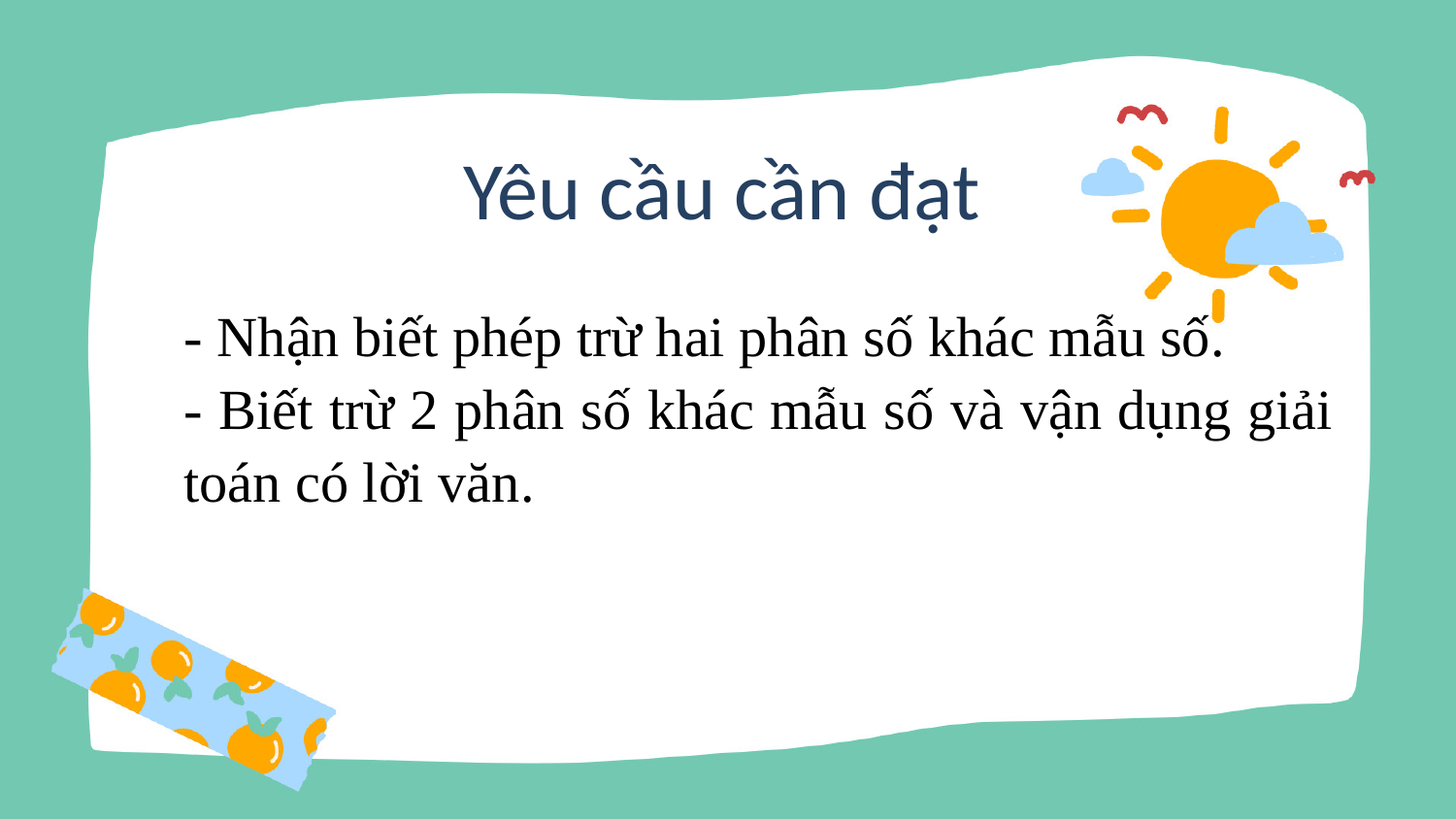

# Yêu cầu cần đạt
- Nhận biết phép trừ hai phân số khác mẫu số.
- Biết trừ 2 phân số khác mẫu số và vận dụng giải toán có lời văn.